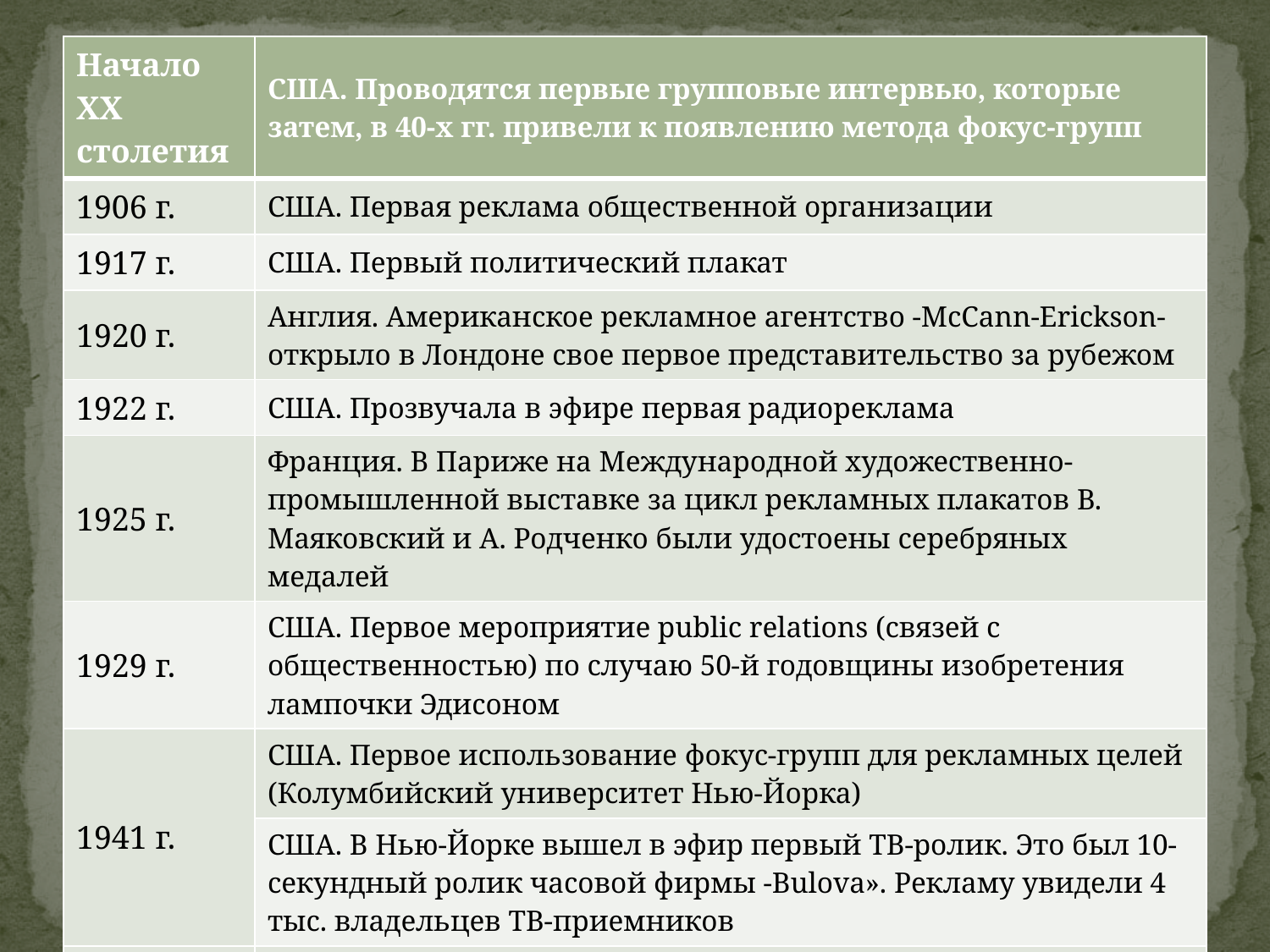

| Начало XX столетия | США. Проводятся первые групповые интервью, которые затем, в 40-х гг. привели к появлению метода фокус-групп |
| --- | --- |
| 1906 г. | США. Первая реклама общественной организации |
| 1917 г. | США. Первый политический плакат |
| 1920 г. | Англия. Американское рекламное агентство -McCann-Erickson- открыло в Лондоне свое первое представительство за рубежом |
| 1922 г. | США. Прозвучала в эфире первая радиореклама |
| 1925 г. | Франция. В Париже на Международной художественно-промышленной выставке за цикл рекламных плакатов В. Маяковский и А. Родченко были удостоены серебряных медалей |
| 1929 г. | США. Первое мероприятие public relations (связей с общественностью) по случаю 50-й годовщины изобретения лампочки Эдисоном |
| 1941 г. | США. Первое использование фокус-групп для рекламных целей (Колумбийский университет Нью-Йорка) |
|  | США. В Нью-Йорке вышел в эфир первый ТВ-ролик. Это был 10-секундный ролик часовой фирмы -Bulova». Рекламу увидели 4 тыс. владельцев ТВ-приемников |
| 1952 г. | США. Телереклама кандидатов в президенты США Эйзенхауэра и Никсона стала рождением политической рекламы как самостоятельного вида рекламы |
| 1998 г. | Россия. Появление нового вида наружной рекламы — первый движущийся супербиллборд: реклам но оформленная электричка |